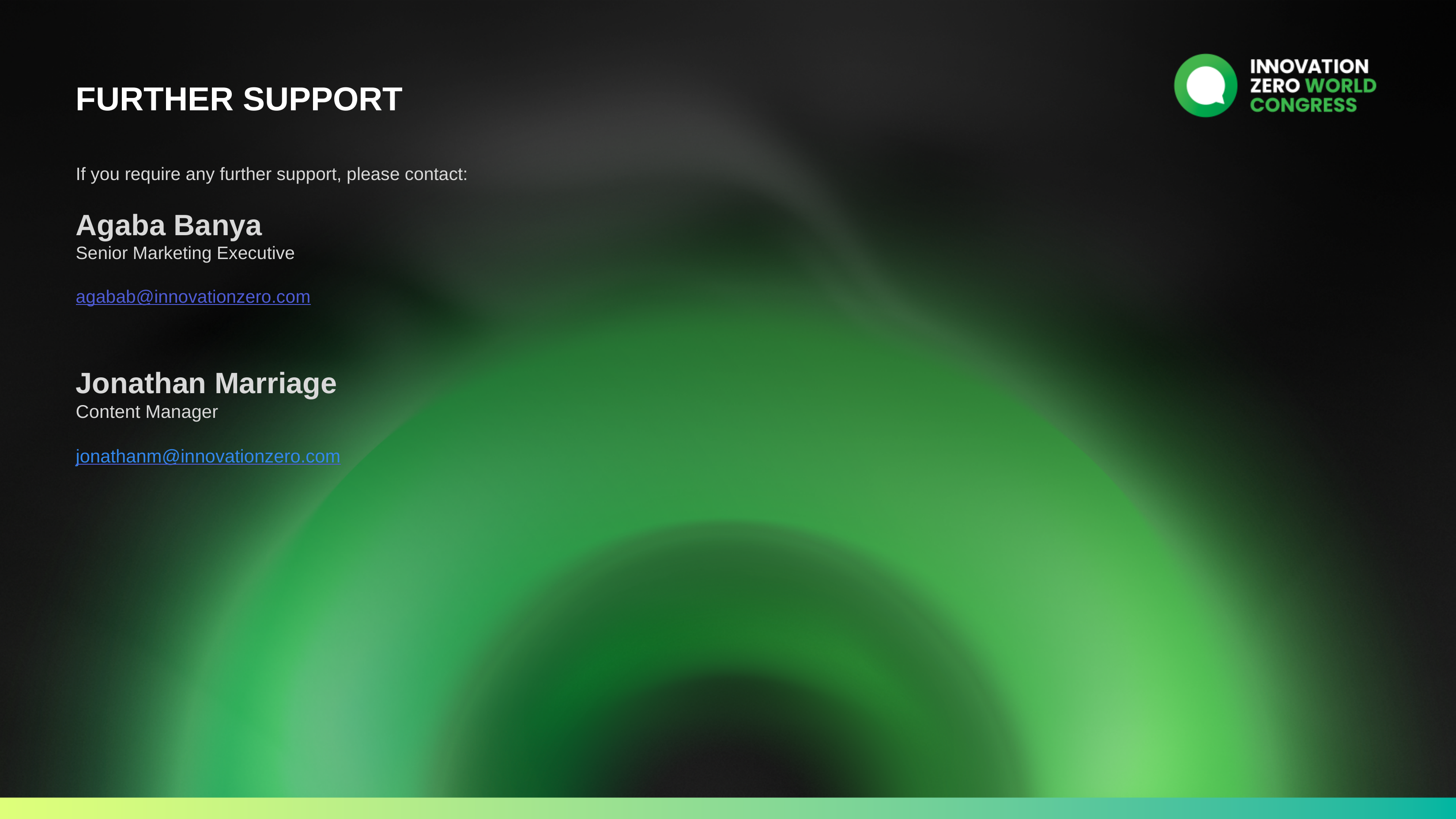

# FURTHER SUPPORT
If you require any further support, please contact:
Agaba Banya
Senior Marketing Executive
agabab@innovationzero.com
Jonathan Marriage
Content Manager

jonathanm@innovationzero.com